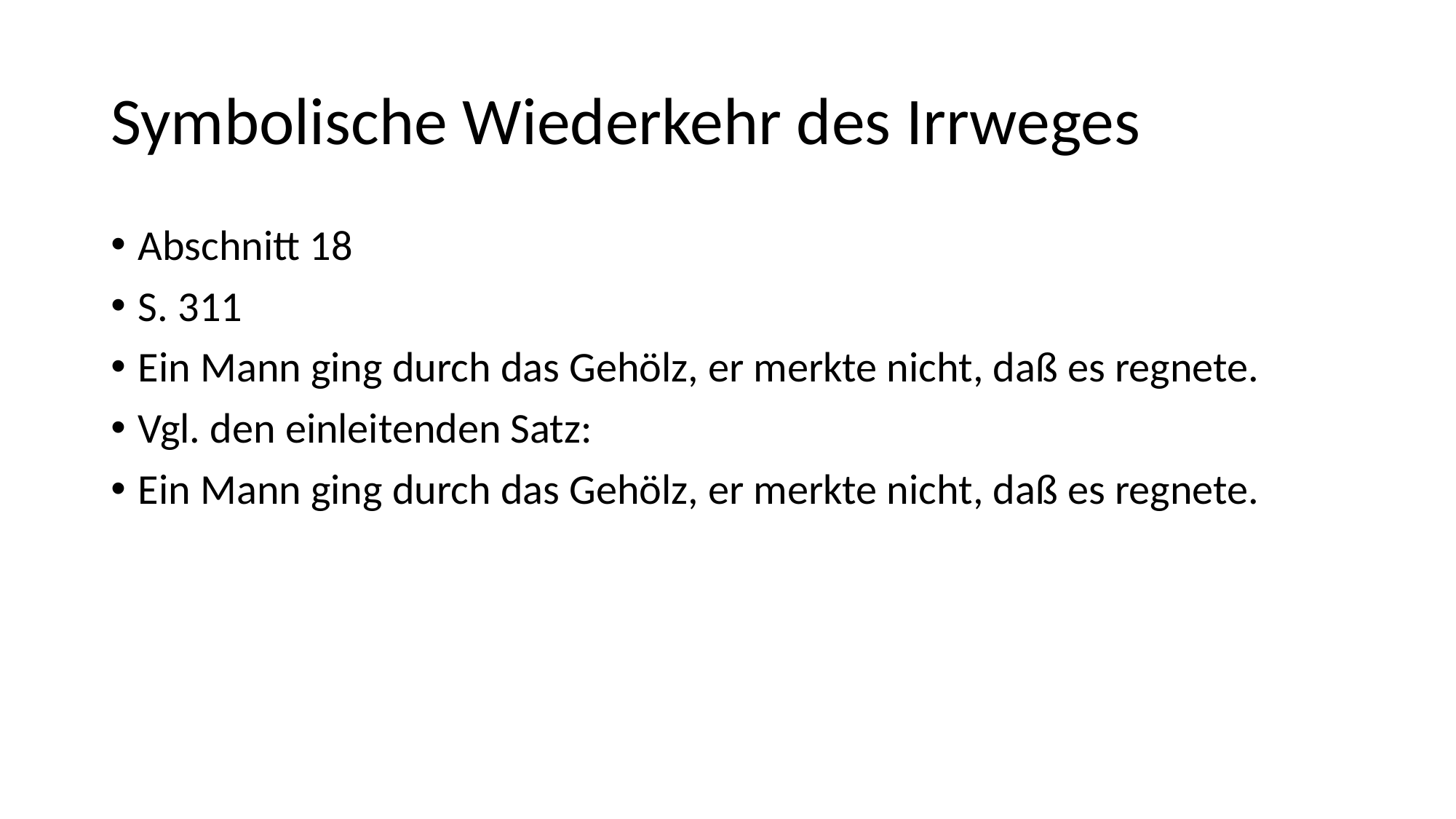

# Symbolische Wiederkehr des Irrweges
Abschnitt 18
S. 311
Ein Mann ging durch das Gehölz, er merkte nicht, daß es regnete.
Vgl. den einleitenden Satz:
Ein Mann ging durch das Gehölz, er merkte nicht, daß es regnete.